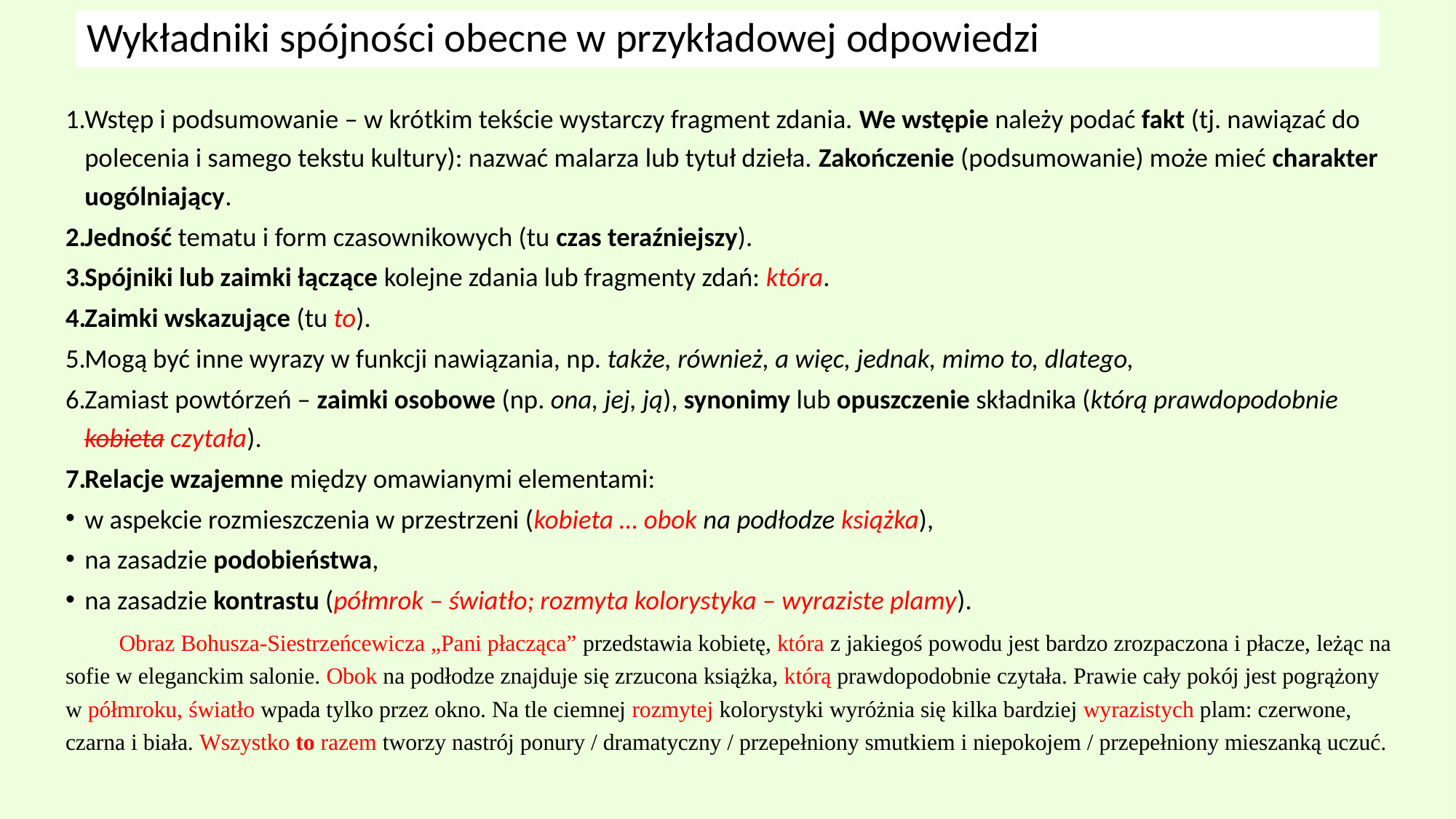

# Wykładniki spójności obecne w przykładowej odpowiedzi
Wstęp i podsumowanie – w krótkim tekście wystarczy fragment zdania. We wstępie należy podać fakt (tj. nawiązać do polecenia i samego tekstu kultury): nazwać malarza lub tytuł dzieła. Zakończenie (podsumowanie) może mieć charakter uogólniający.
Jedność tematu i form czasownikowych (tu czas teraźniejszy).
Spójniki lub zaimki łączące kolejne zdania lub fragmenty zdań: która.
Zaimki wskazujące (tu to).
Mogą być inne wyrazy w funkcji nawiązania, np. także, również, a więc, jednak, mimo to, dlatego,
Zamiast powtórzeń – zaimki osobowe (np. ona, jej, ją), synonimy lub opuszczenie składnika (którą prawdopodobnie kobieta czytała).
Relacje wzajemne między omawianymi elementami:
w aspekcie rozmieszczenia w przestrzeni (kobieta … obok na podłodze książka),
na zasadzie podobieństwa,
na zasadzie kontrastu (półmrok – światło; rozmyta kolorystyka – wyraziste plamy).
	Obraz Bohusza-Siestrzeńcewicza „Pani płacząca” przedstawia kobietę, która z jakiegoś powodu jest bardzo zrozpaczona i płacze, leżąc na sofie w eleganckim salonie. Obok na podłodze znajduje się zrzucona książka, którą prawdopodobnie czytała. Prawie cały pokój jest pogrążony w półmroku, światło wpada tylko przez okno. Na tle ciemnej rozmytej kolorystyki wyróżnia się kilka bardziej wyrazistych plam: czerwone, czarna i biała. Wszystko to razem tworzy nastrój ponury / dramatyczny / przepełniony smutkiem i niepokojem / przepełniony mieszanką uczuć.